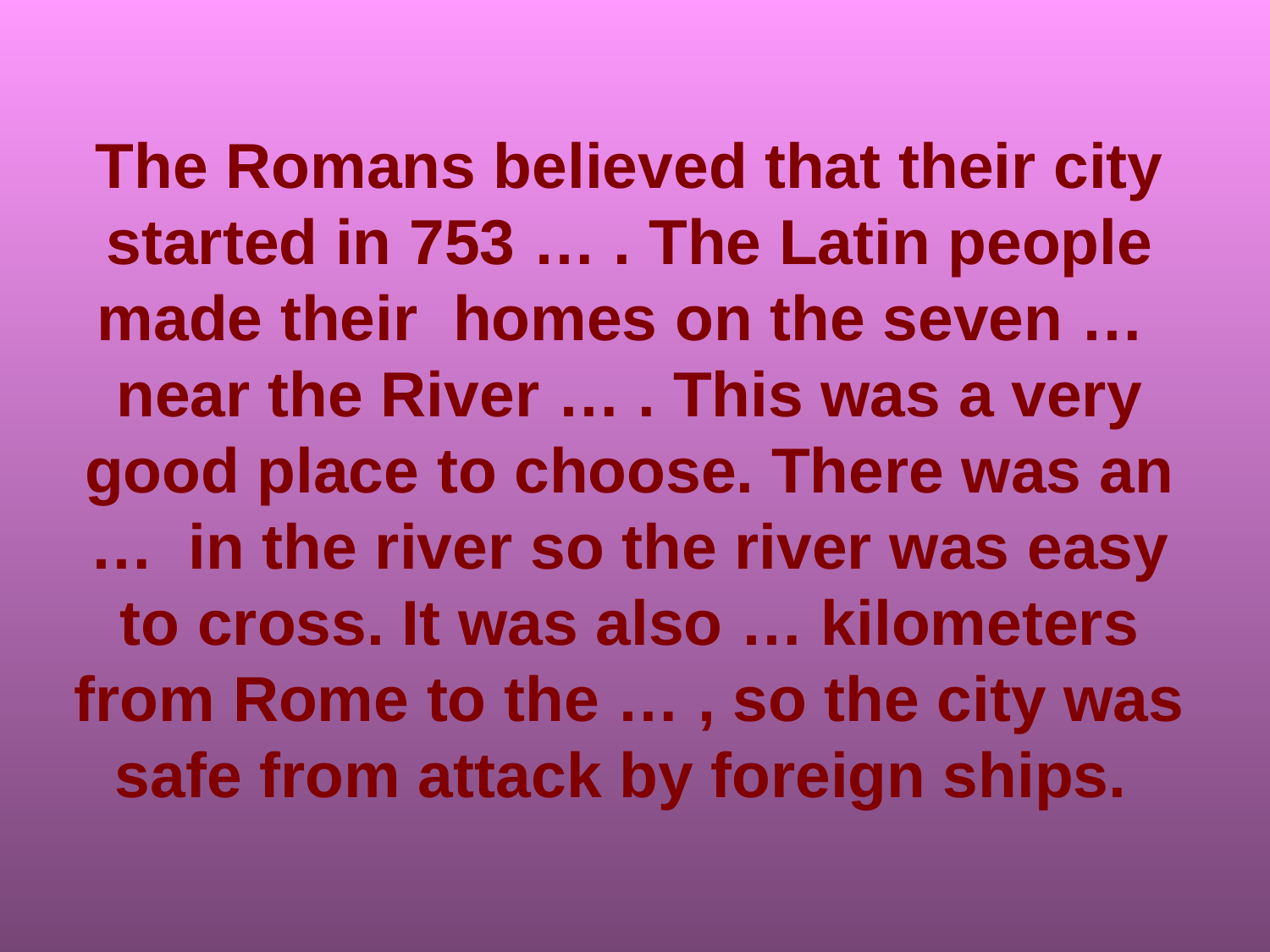

The Romans believed that their city started in 753 … . The Latin people made their  homes on the seven …  near the River … . This was a very good place to choose. There was an …  in the river so the river was easy to cross. It was also … kilometers from Rome to the … , so the city was safe from attack by foreign ships.